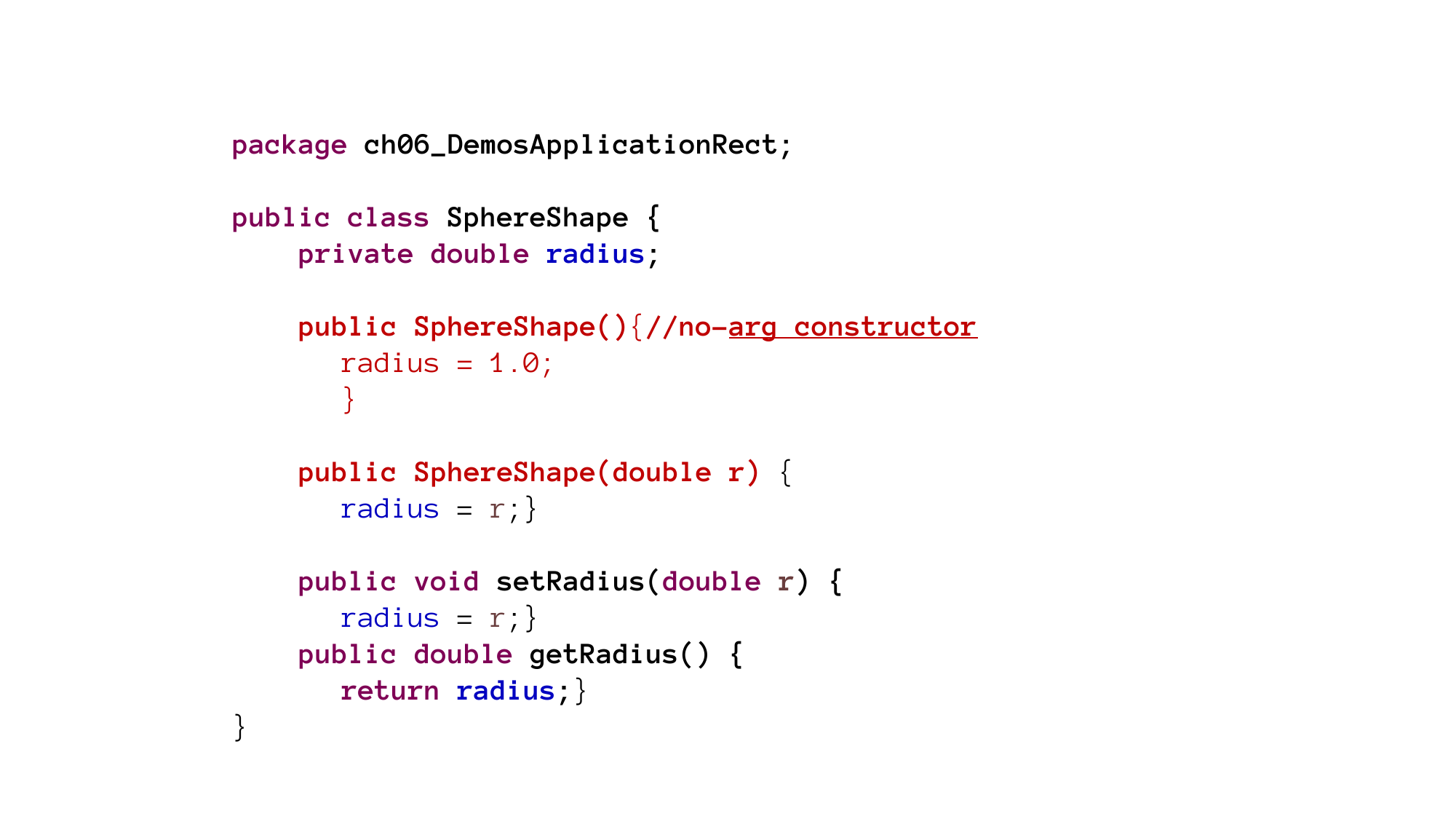

package ch06_DemosApplicationRect;

public class SphereShape {
    private double radius;

    public SphereShape(){//no-arg constructor
	radius = 1.0;
 	}

    public SphereShape(double r) {
	radius = r;}

    public void setRadius(double r) {
	radius = r;}
    public double getRadius() {
	return radius;}
}